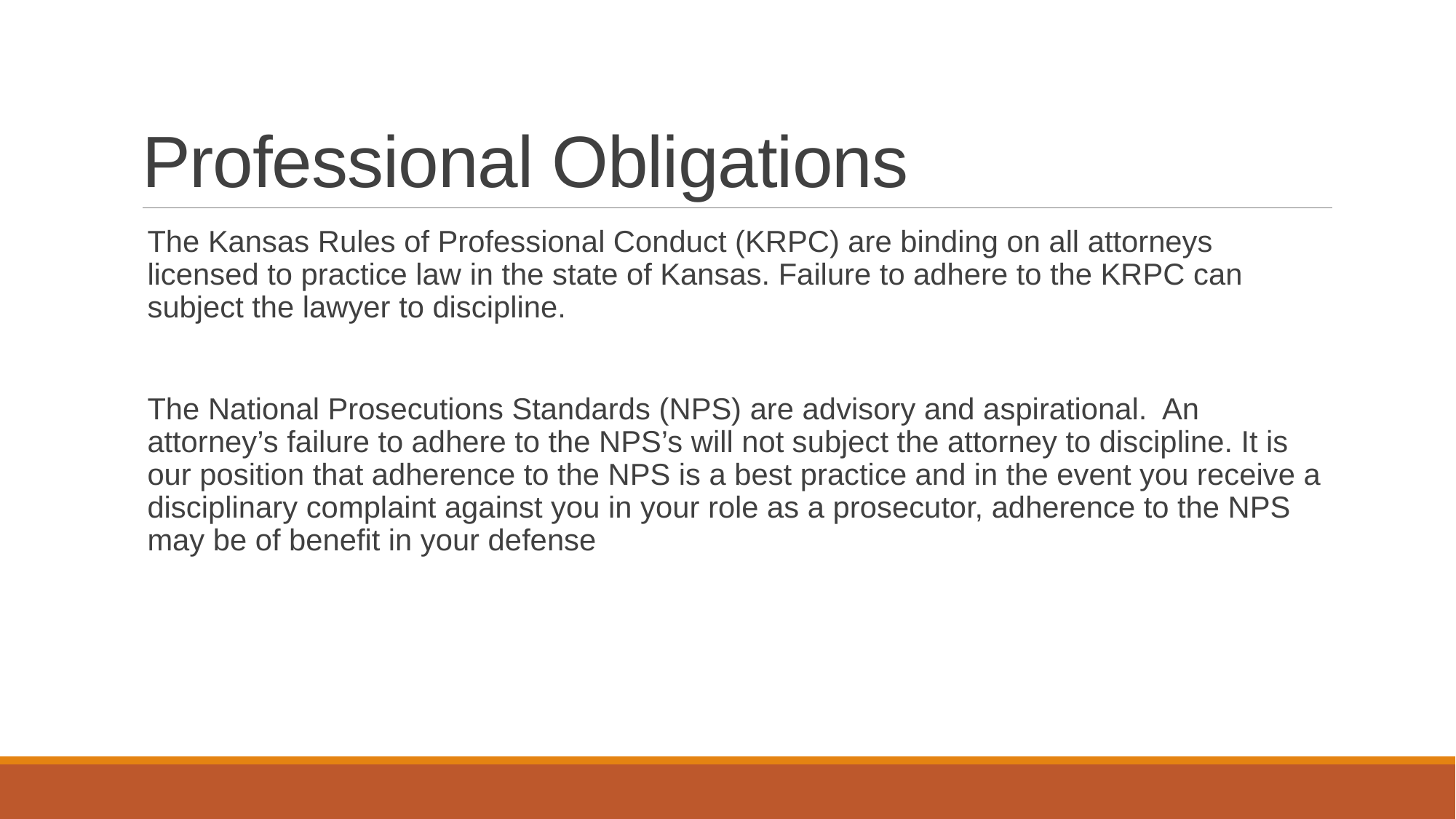

# Professional Obligations
The Kansas Rules of Professional Conduct (KRPC) are binding on all attorneys licensed to practice law in the state of Kansas. Failure to adhere to the KRPC can subject the lawyer to discipline.

The National Prosecutions Standards (NPS) are advisory and aspirational.  An attorney’s failure to adhere to the NPS’s will not subject the attorney to discipline. It is our position that adherence to the NPS is a best practice and in the event you receive a disciplinary complaint against you in your role as a prosecutor, adherence to the NPS may be of benefit in your defense